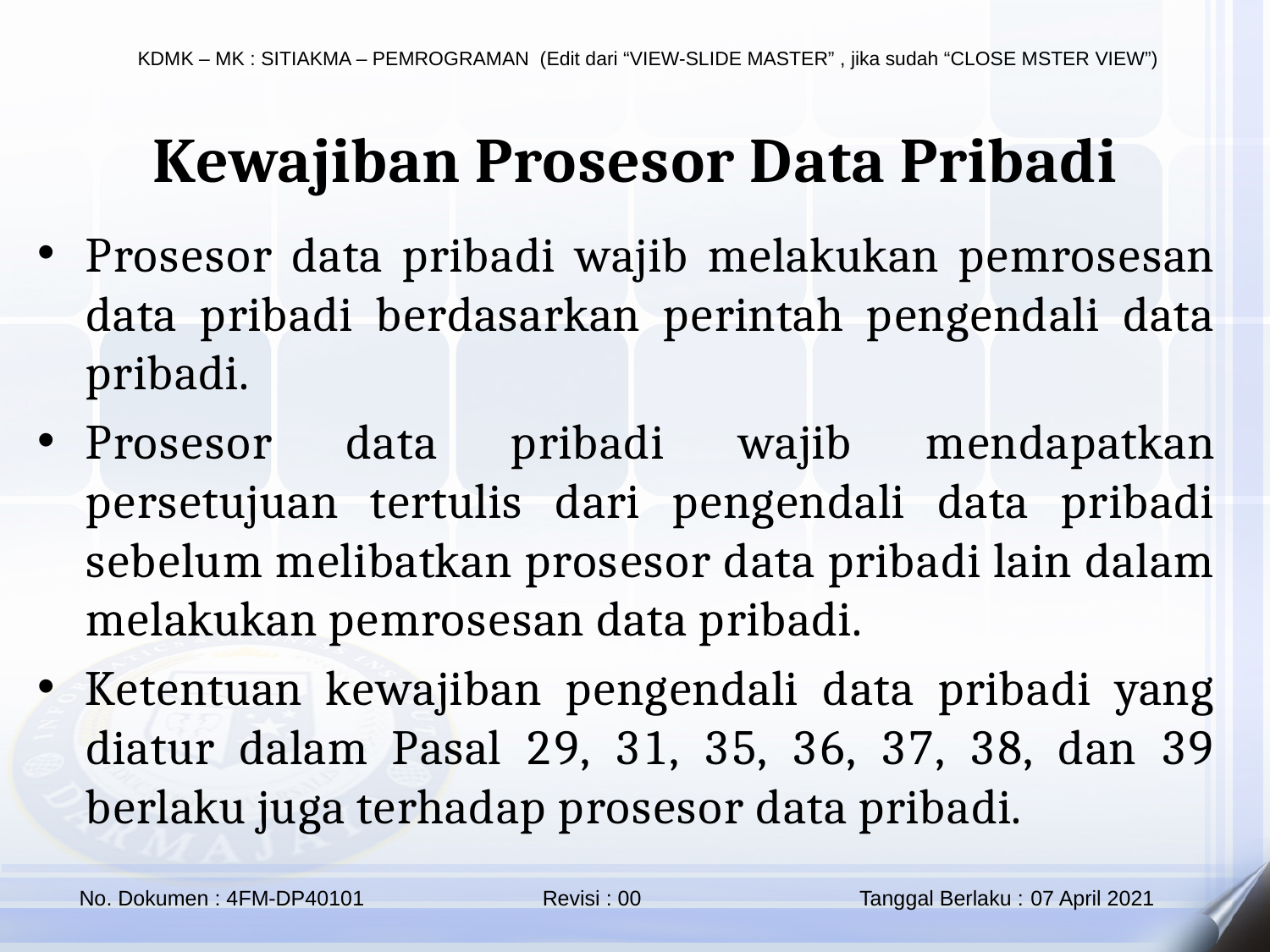

Kewajiban Prosesor Data Pribadi
Prosesor data pribadi wajib melakukan pemrosesan data pribadi berdasarkan perintah pengendali data pribadi.
Prosesor data pribadi wajib mendapatkan persetujuan tertulis dari pengendali data pribadi sebelum melibatkan prosesor data pribadi lain dalam melakukan pemrosesan data pribadi.
Ketentuan kewajiban pengendali data pribadi yang diatur dalam Pasal 29, 31, 35, 36, 37, 38, dan 39 berlaku juga terhadap prosesor data pribadi.